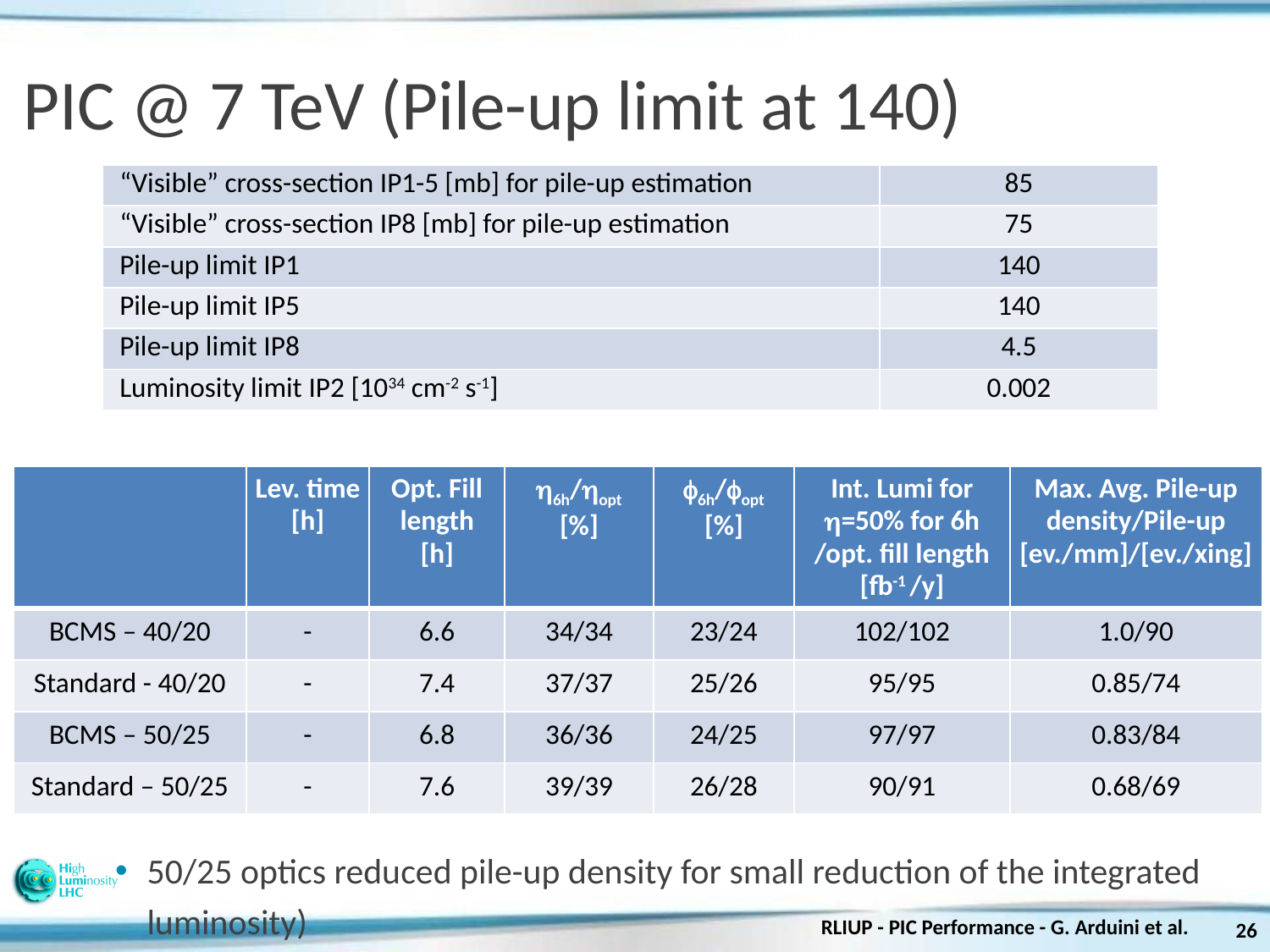

# PIC @ 7 TeV (Pile-up limit at 140)
| “Visible” cross-section IP1-5 [mb] for pile-up estimation | 85 |
| --- | --- |
| “Visible” cross-section IP8 [mb] for pile-up estimation | 75 |
| Pile-up limit IP1 | 140 |
| Pile-up limit IP5 | 140 |
| Pile-up limit IP8 | 4.5 |
| Luminosity limit IP2 [1034 cm-2 s-1] | 0.002 |
|  | Lev. time [h] | Opt. Fill length [h] | η6h/ηopt [%] | φ6h/φopt [%] | Int. Lumi for η=50% for 6h /opt. fill length [fb-1 /y] | Max. Avg. Pile-up density/Pile-up [ev./mm]/[ev./xing] |
| --- | --- | --- | --- | --- | --- | --- |
| BCMS – 40/20 | - | 6.6 | 34/34 | 23/24 | 102/102 | 1.0/90 |
| Standard - 40/20 | - | 7.4 | 37/37 | 25/26 | 95/95 | 0.85/74 |
| BCMS – 50/25 | - | 6.8 | 36/36 | 24/25 | 97/97 | 0.83/84 |
| Standard – 50/25 | - | 7.6 | 39/39 | 26/28 | 90/91 | 0.68/69 |
50/25 optics reduced pile-up density for small reduction of the integrated luminosity)
RLIUP - PIC Performance - G. Arduini et al.
26